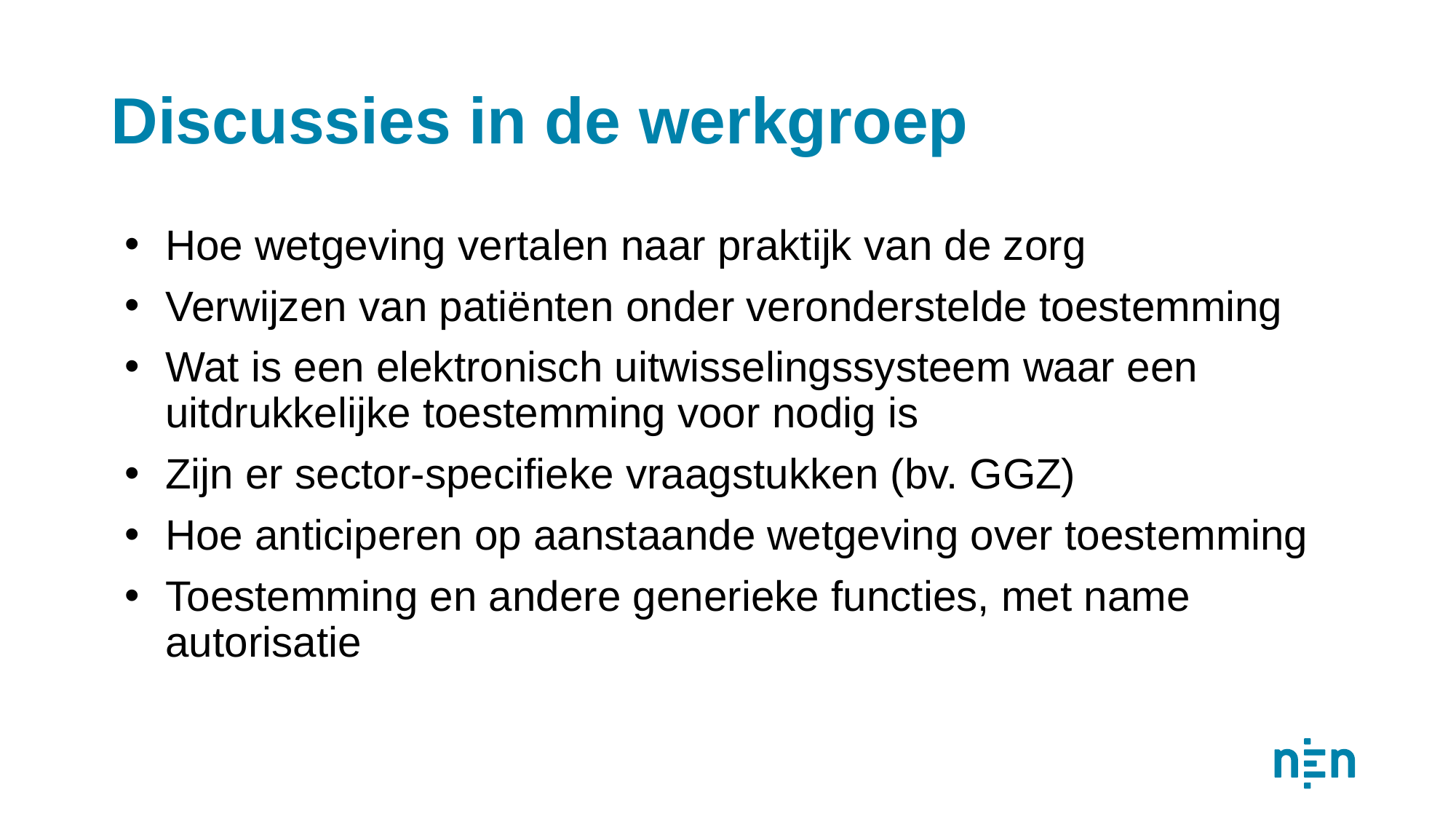

# Discussies in de werkgroep
Hoe wetgeving vertalen naar praktijk van de zorg
Verwijzen van patiënten onder veronderstelde toestemming
Wat is een elektronisch uitwisselingssysteem waar een uitdrukkelijke toestemming voor nodig is
Zijn er sector-specifieke vraagstukken (bv. GGZ)
Hoe anticiperen op aanstaande wetgeving over toestemming
Toestemming en andere generieke functies, met name autorisatie